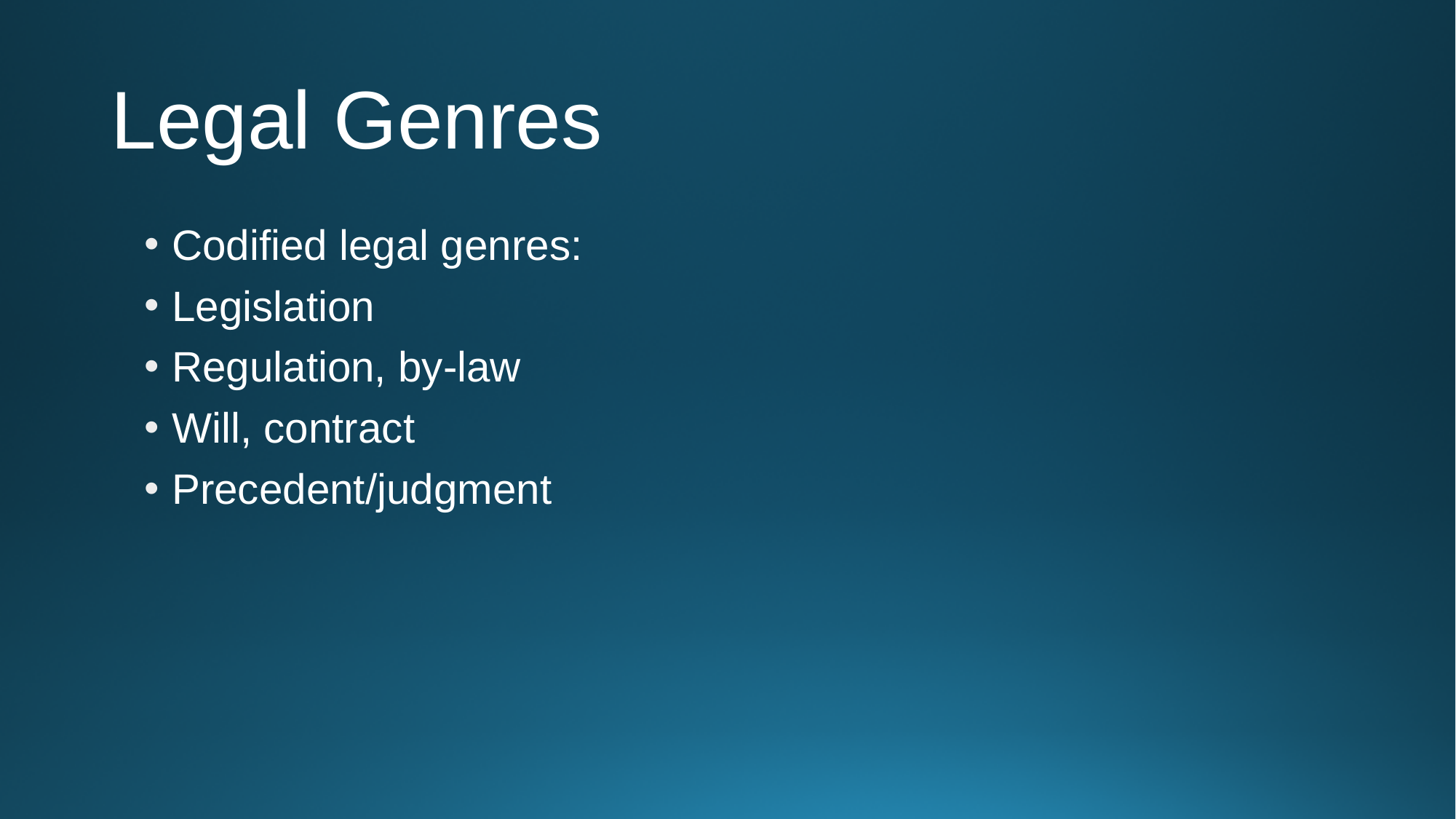

# Legal Genres
Codified legal genres:
Legislation
Regulation, by-law
Will, contract
Precedent/judgment